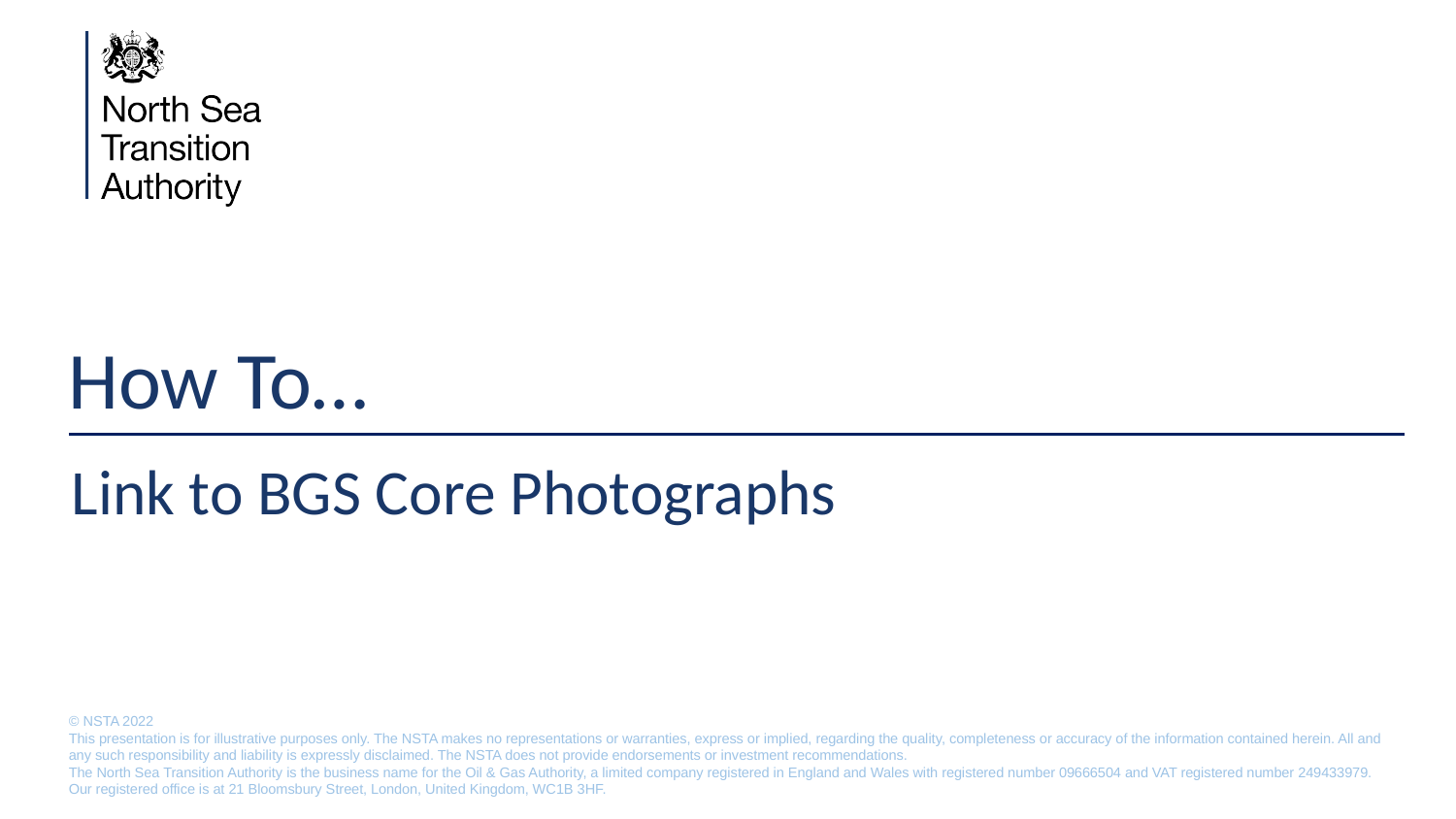

How To…
Link to BGS Core Photographs